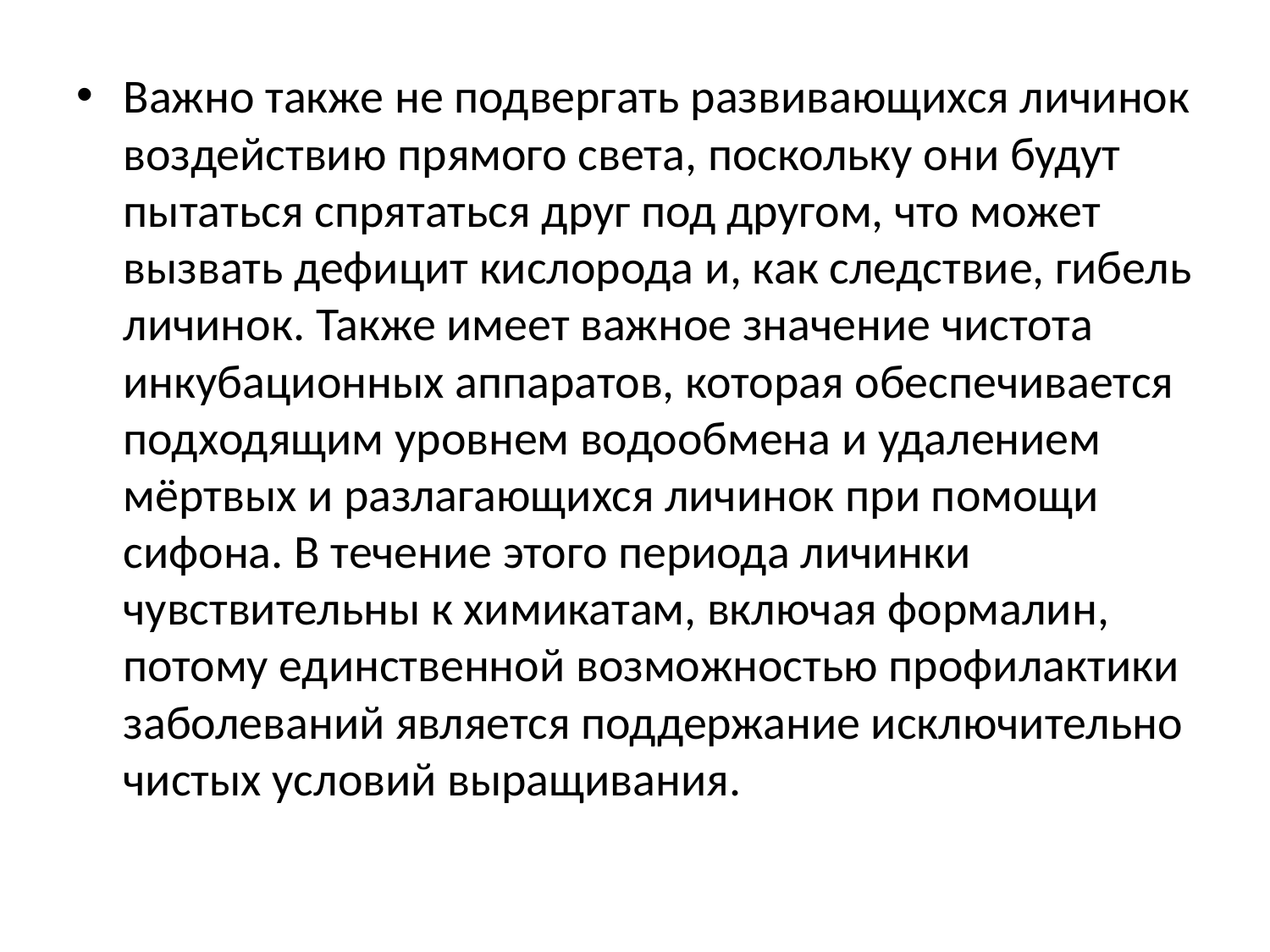

Важно также не подвергать развивающихся личинок воздействию прямого света, поскольку они будут пытаться спрятаться друг под другом, что может вызвать дефицит кислорода и, как следствие, гибель личинок. Также имеет важное значение чистота инкубационных аппаратов, которая обеспечивается подходящим уровнем водообмена и удалением мёртвых и разлагающихся личинок при помощи сифона. В течение этого периода личинки чувствительны к химикатам, включая формалин, потому единственной возможностью профилактики заболеваний является поддержание исключительно чистых условий выращивания.